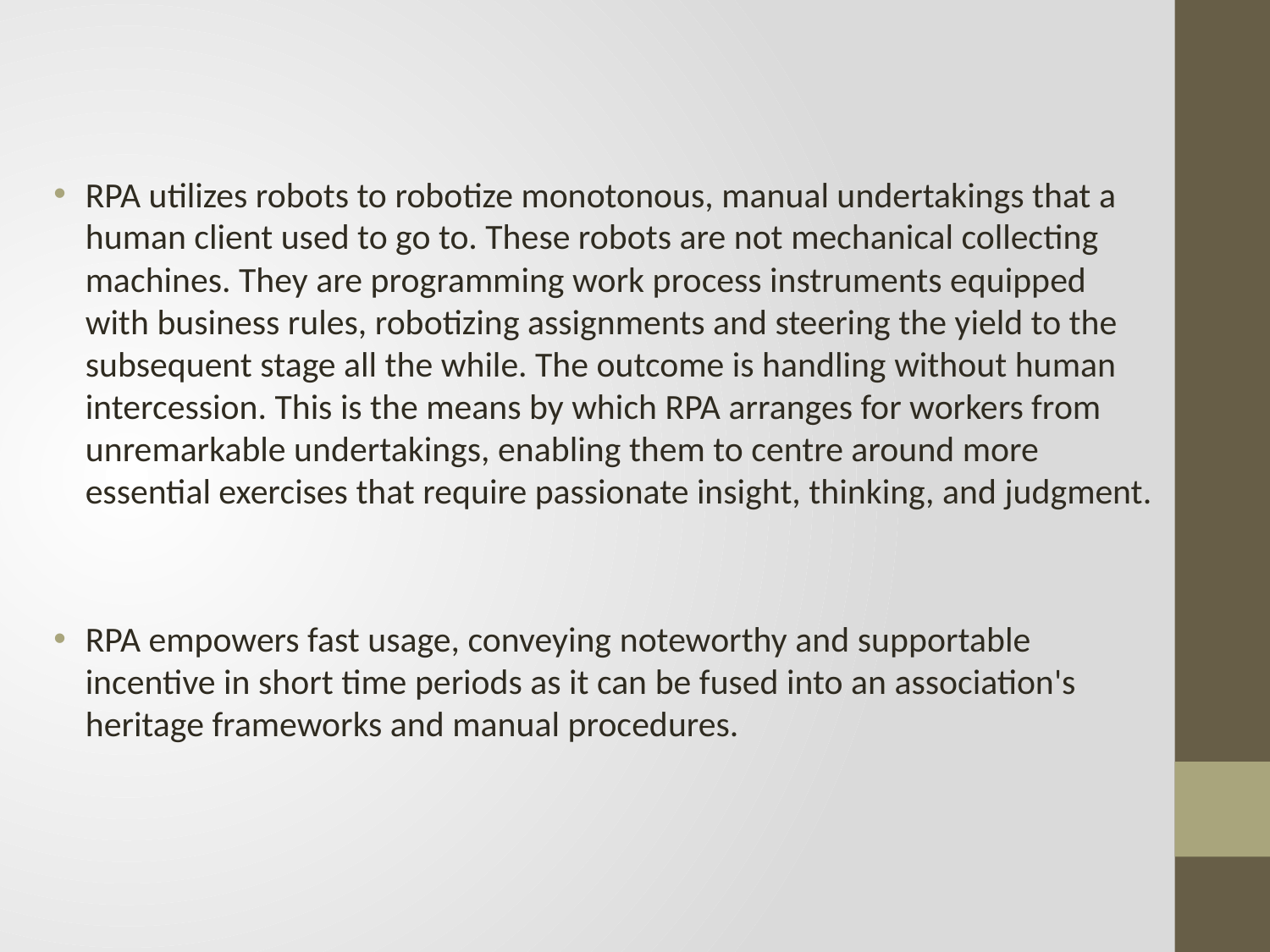

RPA utilizes robots to robotize monotonous, manual undertakings that a human client used to go to. These robots are not mechanical collecting machines. They are programming work process instruments equipped with business rules, robotizing assignments and steering the yield to the subsequent stage all the while. The outcome is handling without human intercession. This is the means by which RPA arranges for workers from unremarkable undertakings, enabling them to centre around more essential exercises that require passionate insight, thinking, and judgment.

RPA empowers fast usage, conveying noteworthy and supportable incentive in short time periods as it can be fused into an association's heritage frameworks and manual procedures.